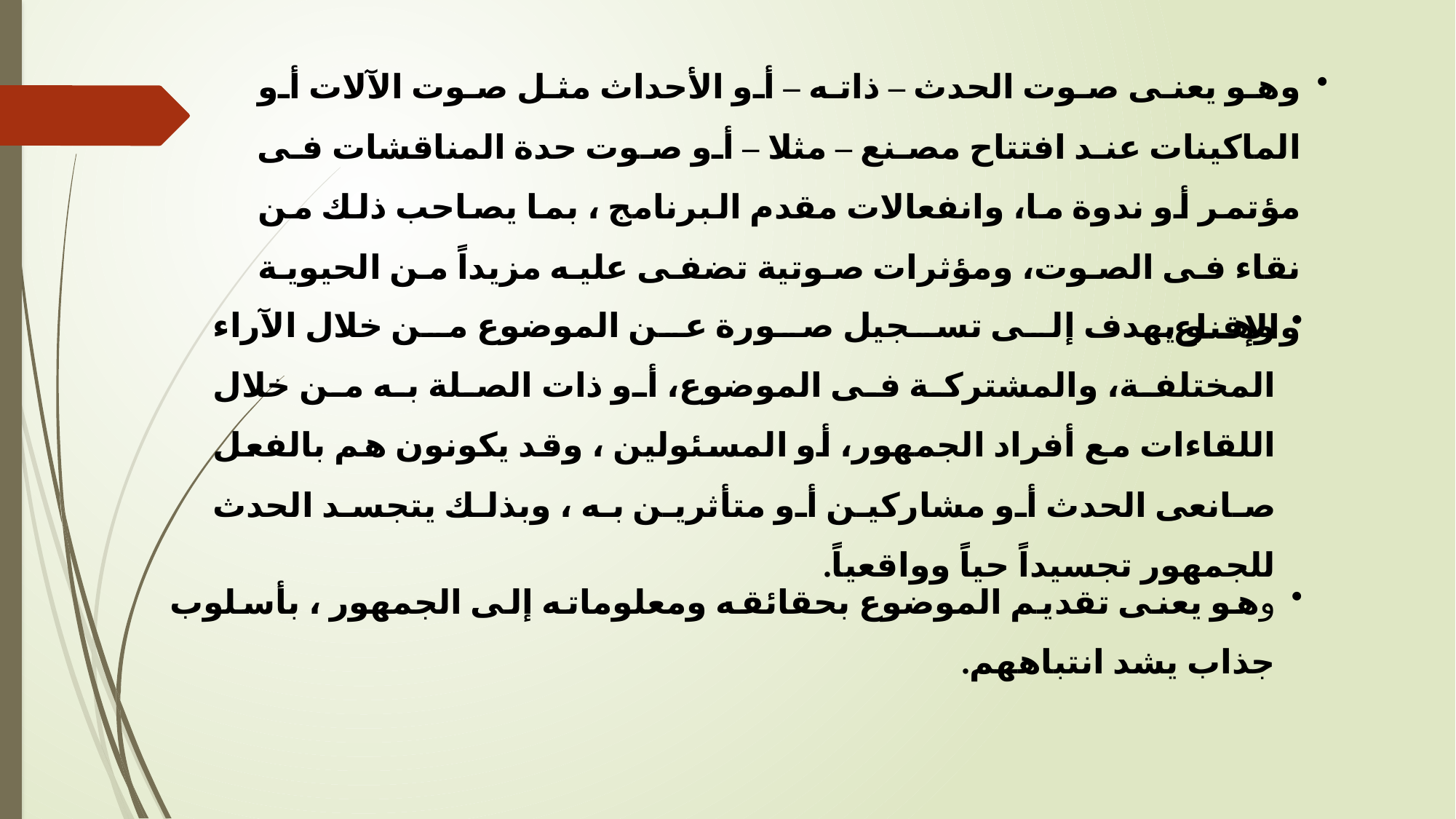

وهو يعنى صوت الحدث – ذاته – أو الأحداث مثل صوت الآلات أو الماكينات عند افتتاح مصنع – مثلا – أو صوت حدة المناقشات فى مؤتمر أو ندوة ما، وانفعالات مقدم البرنامج ، بما يصاحب ذلك من نقاء فى الصوت، ومؤثرات صوتية تضفى عليه مزيداً من الحيوية والإقناع.
وهو يهدف إلى تسجيل صورة عن الموضوع من خلال الآراء المختلفة، والمشتركة فى الموضوع، أو ذات الصلة به من خلال اللقاءات مع أفراد الجمهور، أو المسئولين ، وقد يكونون هم بالفعل صانعى الحدث أو مشاركين أو متأثرين به ، وبذلك يتجسد الحدث للجمهور تجسيداً حياً وواقعياً.
وهو يعنى تقديم الموضوع بحقائقه ومعلوماته إلى الجمهور ، بأسلوب جذاب يشد انتباههم.